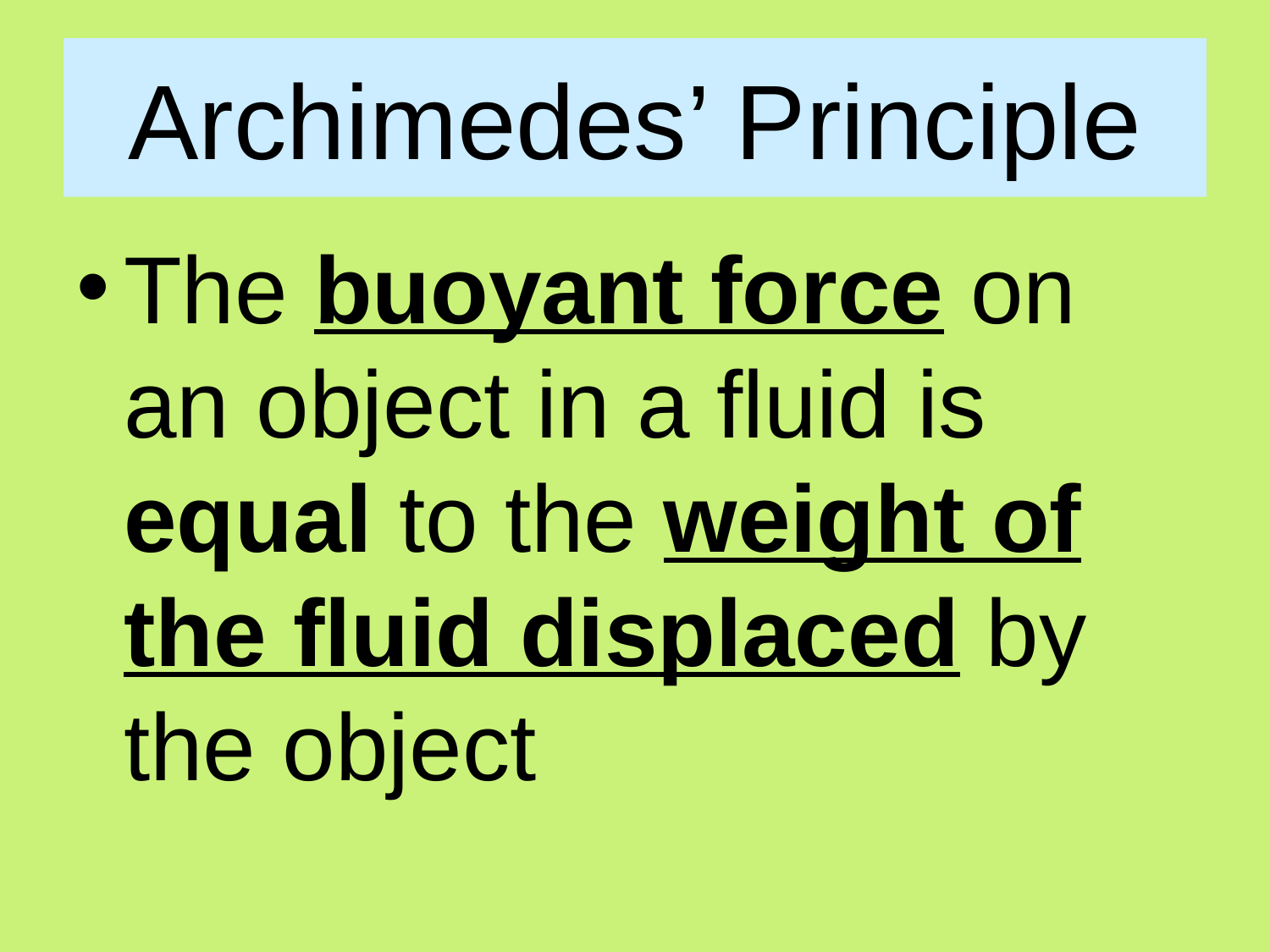

# Archimedes’ Principle
The buoyant force on an object in a fluid is equal to the weight of the fluid displaced by the object